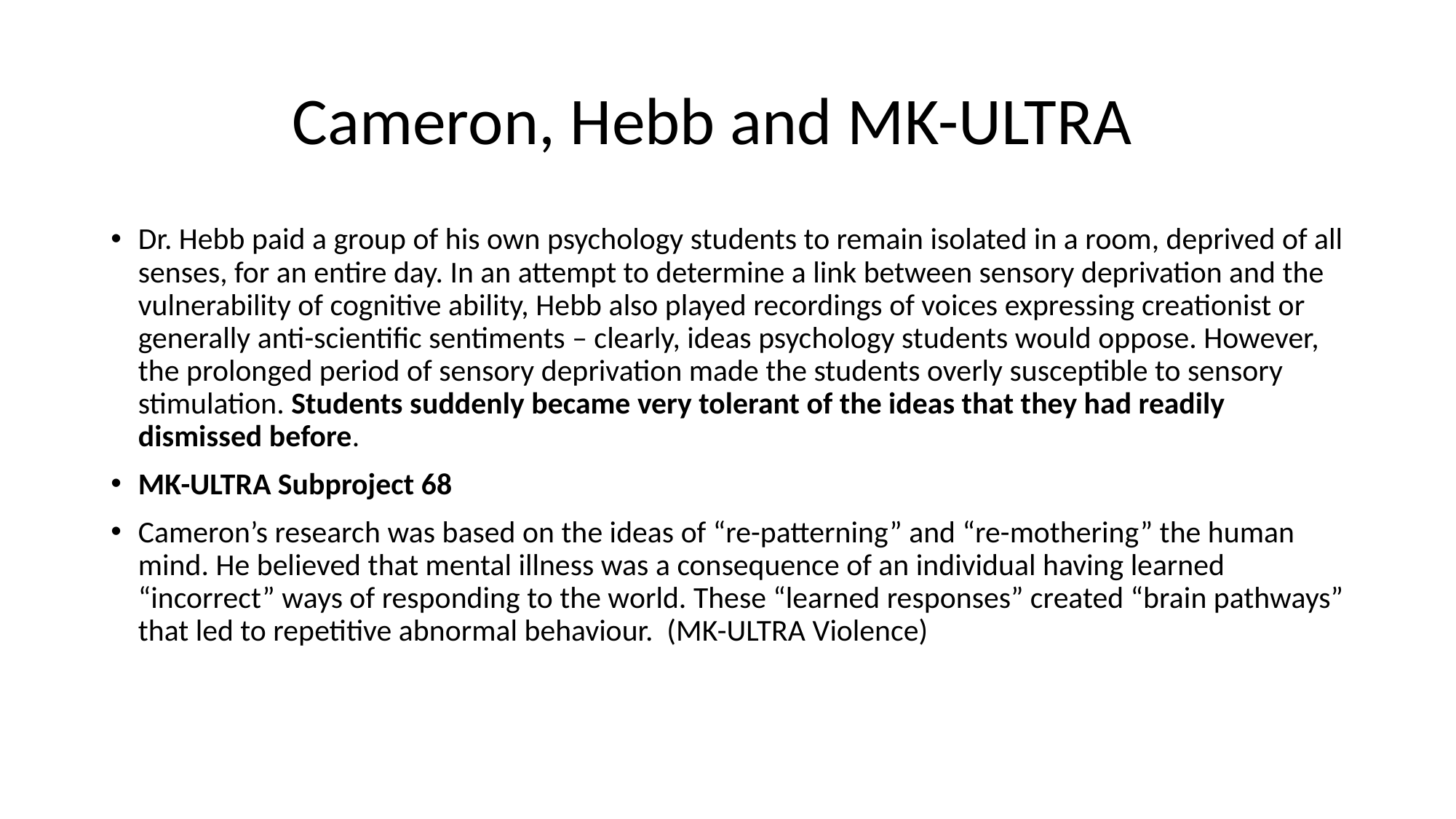

# Cameron, Hebb and MK-ULTRA
Dr. Hebb paid a group of his own psychology students to remain isolated in a room, deprived of all senses, for an entire day. In an attempt to determine a link between sensory deprivation and the vulnerability of cognitive ability, Hebb also played recordings of voices expressing creationist or generally anti-scientific sentiments – clearly, ideas psychology students would oppose. However, the prolonged period of sensory deprivation made the students overly susceptible to sensory stimulation. Students suddenly became very tolerant of the ideas that they had readily dismissed before.
MK-ULTRA Subproject 68
Cameron’s research was based on the ideas of “re-patterning” and “re-mothering” the human mind. He believed that mental illness was a consequence of an individual having learned “incorrect” ways of responding to the world. These “learned responses” created “brain pathways” that led to repetitive abnormal behaviour.  (MK-ULTRA Violence)